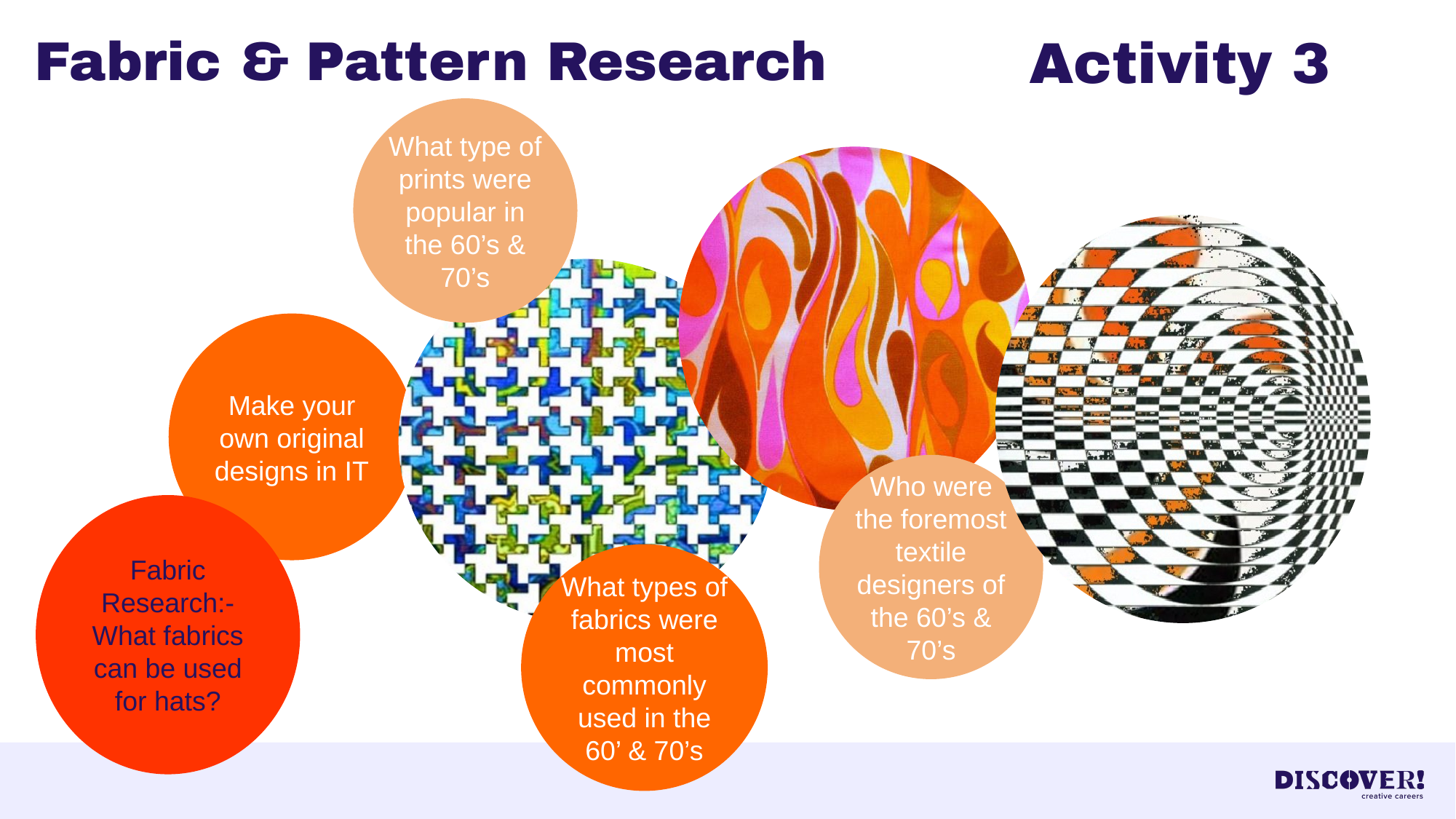

Fabric & Pattern Research
Activity 3
What type of prints were popular in the 60’s & 70’s

,
Make your own original designs in IT
Who were the foremost textile designers of the 60’s & 70’s
Fabric Research:-What fabrics can be used for hats?
What types of fabrics were most commonly used in the 60’ & 70’s